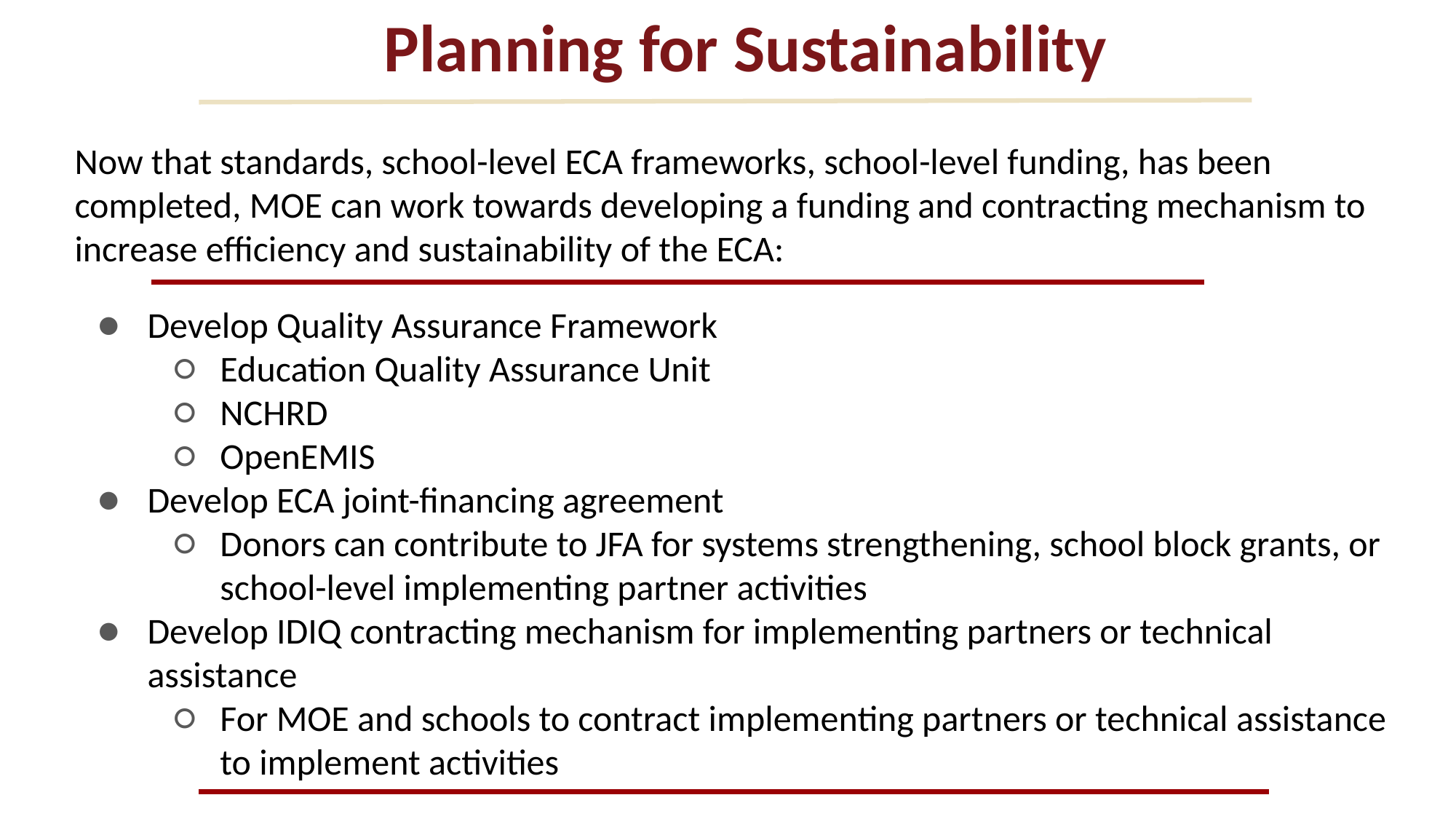

# Planning for Sustainability

Now that standards, school-level ECA frameworks, school-level funding, has been completed, MOE can work towards developing a funding and contracting mechanism to increase efficiency and sustainability of the ECA:
Develop Quality Assurance Framework
Education Quality Assurance Unit
NCHRD
OpenEMIS
Develop ECA joint-financing agreement
Donors can contribute to JFA for systems strengthening, school block grants, or school-level implementing partner activities
Develop IDIQ contracting mechanism for implementing partners or technical assistance
For MOE and schools to contract implementing partners or technical assistance to implement activities